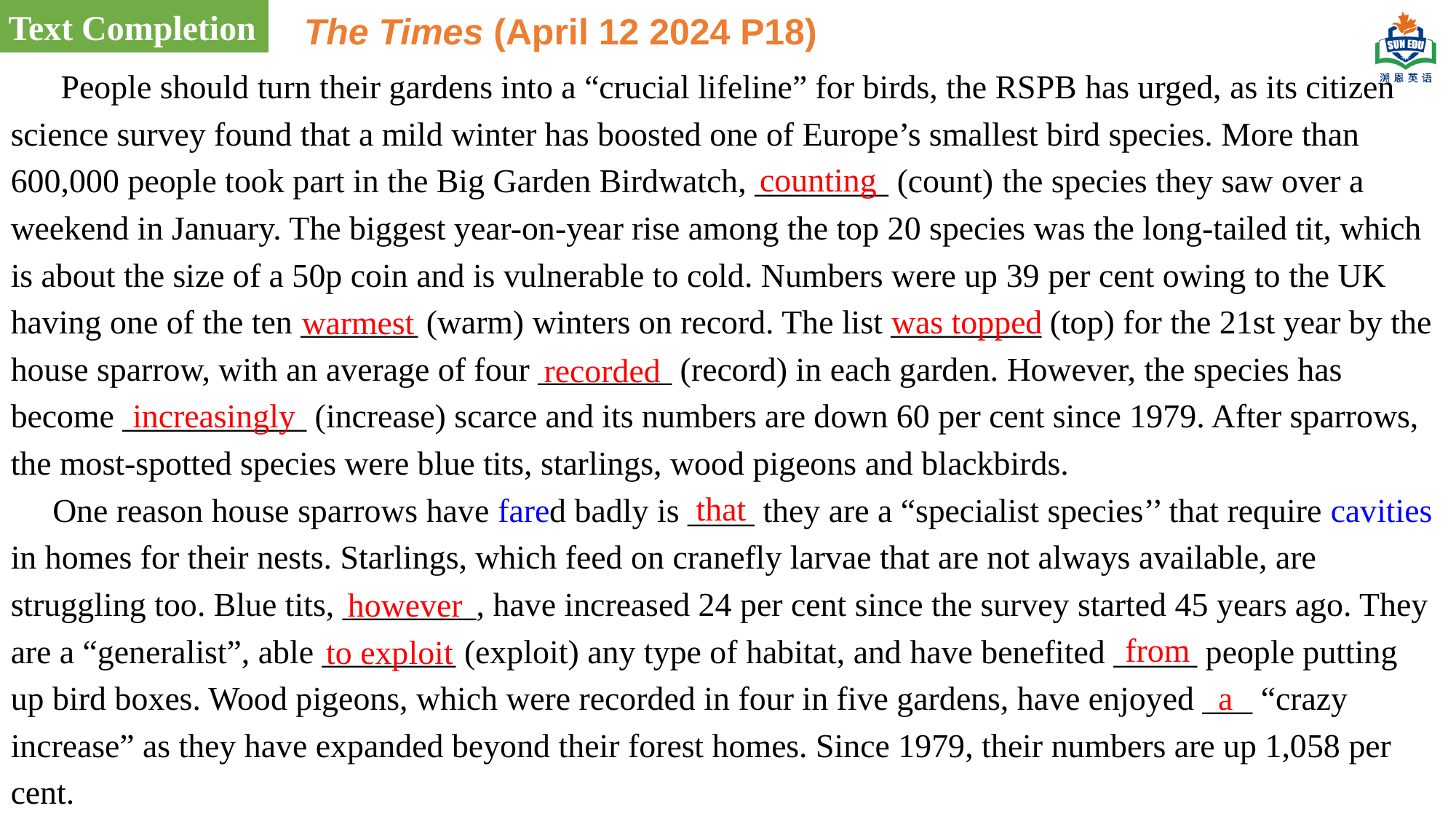

Text Completion
The Times (April 12 2024 P18)
      People should turn their gardens into a “crucial lifeline” for birds, the RSPB has urged, as its citizen science survey found that a mild winter has boosted one of Europe’s smallest bird species. More than 600,000 people took part in the Big Garden Birdwatch, ________ (count) the species they saw over a weekend in January. The biggest year-on-year rise among the top 20 species was the long-tailed tit, which is about the size of a 50p coin and is vulnerable to cold. Numbers were up 39 per cent owing to the UK having one of the ten _______ (warm) winters on record. The list _________ (top) for the 21st year by the house sparrow, with an average of four ________ (record) in each garden. However, the species has become ___________ (increase) scarce and its numbers are down 60 per cent since 1979. After sparrows, the most-spotted species were blue tits, starlings, wood pigeons and blackbirds.
     One reason house sparrows have fared badly is ____ they are a “specialist species’’ that require cavities in homes for their nests. Starlings, which feed on cranefly larvae that are not always available, are struggling too. Blue tits, ________, have increased 24 per cent since the survey started 45 years ago. They are a “generalist”, able ________ (exploit) any type of habitat, and have benefited _____ people putting up bird boxes. Wood pigeons, which were recorded in four in five gardens, have enjoyed ___ “crazy increase” as they have expanded beyond their forest homes. Since 1979, their numbers are up 1,058 per cent.
counting
was topped
warmest
recorded
increasingly
that
however
from
to exploit
a